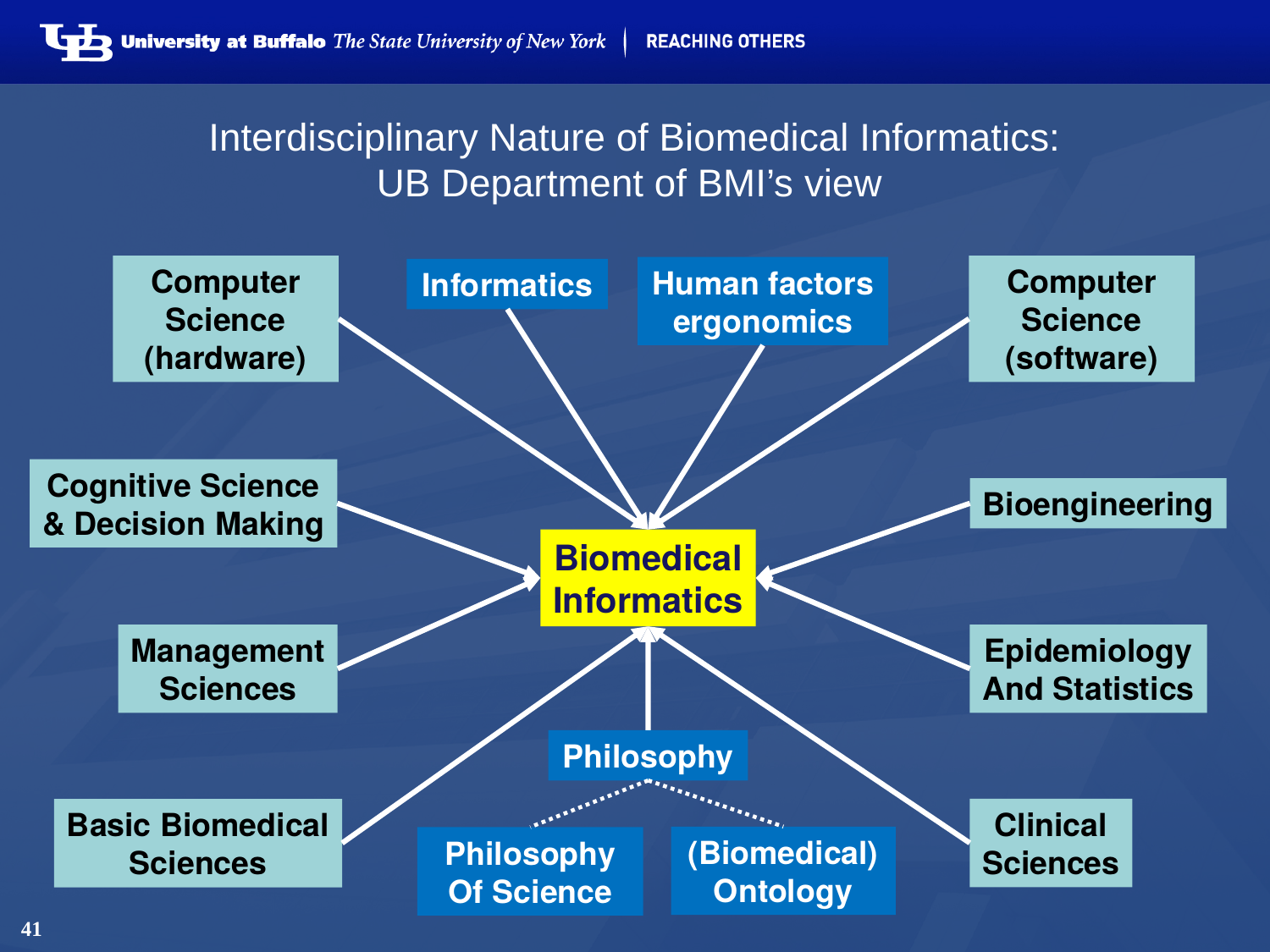

# Interdisciplinary Nature of Biomedical Informatics: UB Department of BMI’s view
Computer Science (hardware)
Computer Science (software)
Human factors
ergonomics
Informatics
Cognitive Science
& Decision Making
Bioengineering
Biomedical
Informatics
Management
Sciences
Epidemiology
And Statistics
Philosophy
Clinical
Sciences
Basic Biomedical
Sciences
(Biomedical)
Ontology
Philosophy
Of Science
41